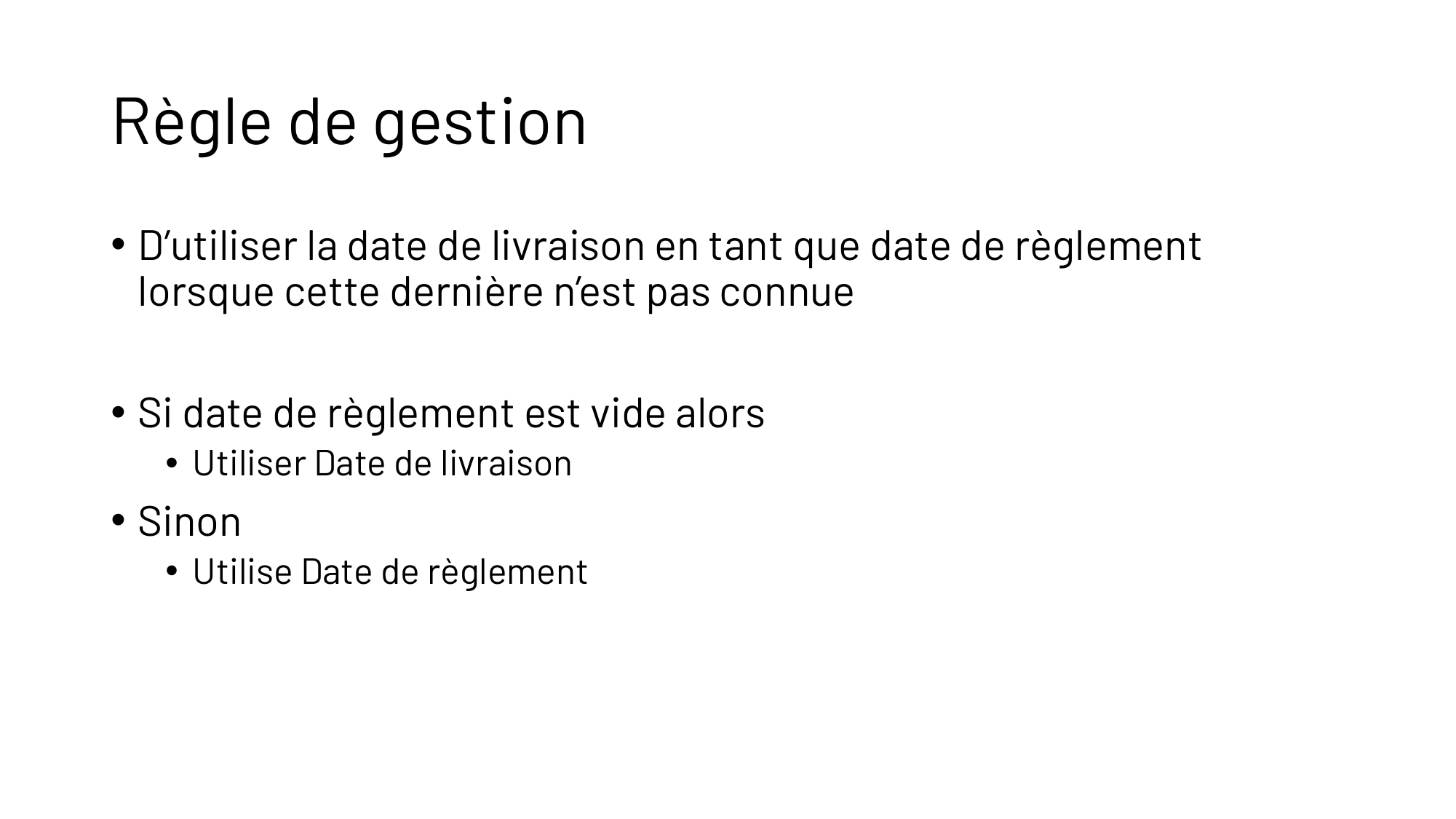

# Règle de gestion
D’utiliser la date de livraison en tant que date de règlement lorsque cette dernière n’est pas connue

Si date de règlement est vide alors
Utiliser Date de livraison
Sinon
Utilise Date de règlement